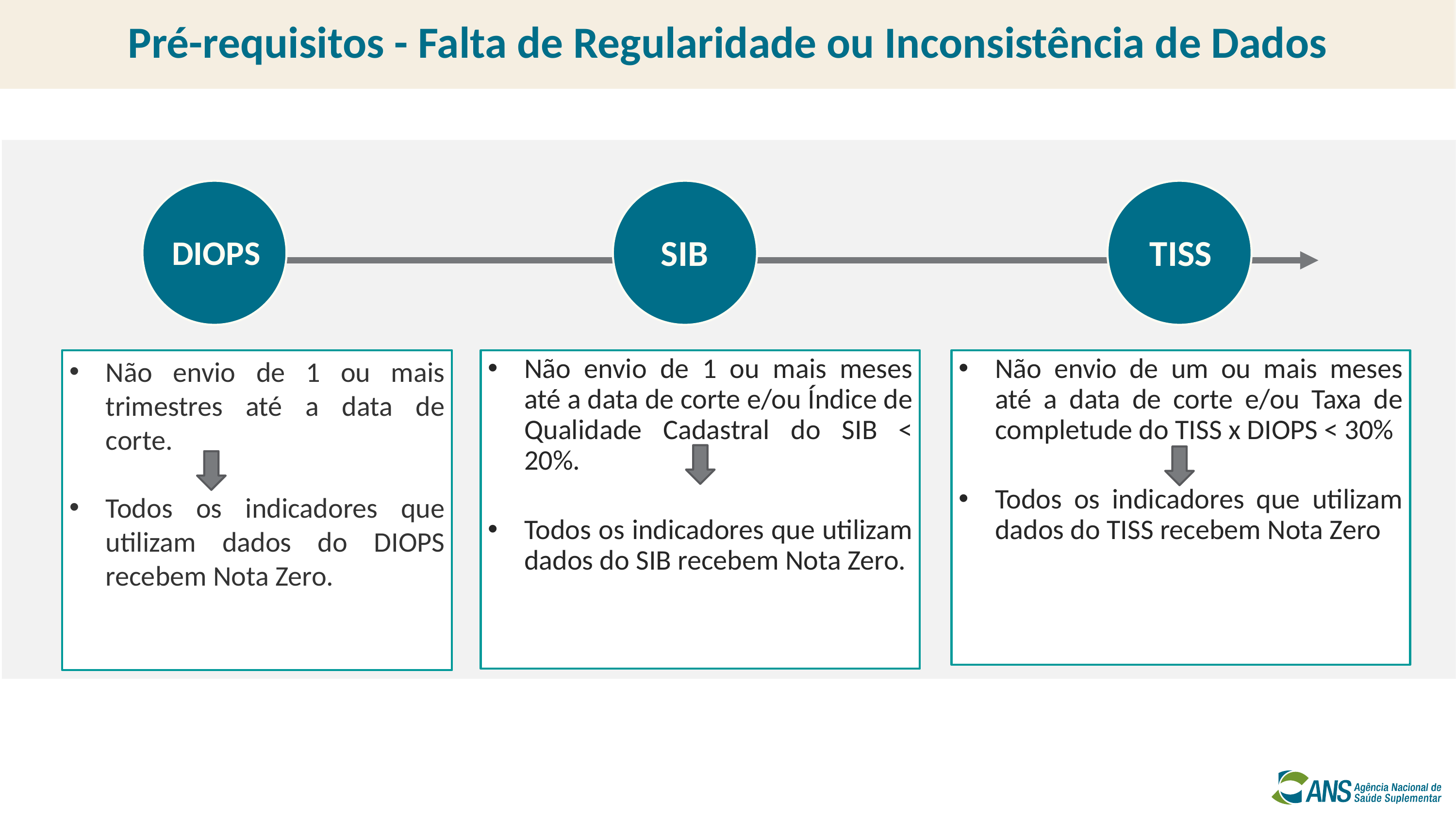

Pré-requisitos - Falta de Regularidade ou Inconsistência de Dados

SIB
TISS
DIOPS
Não envio de 1 ou mais meses até a data de corte e/ou Índice de Qualidade Cadastral do SIB < 20%.

Todos os indicadores que utilizam dados do SIB recebem Nota Zero.

Não envio de 1 ou mais trimestres até a data de corte.

Todos os indicadores que utilizam dados do DIOPS
recebem Nota Zero.

Não envio de um ou mais meses até a data de corte e/ou Taxa de completude do TISS x DIOPS < 30%

Todos os indicadores que utilizam dados do TISS recebem Nota Zero